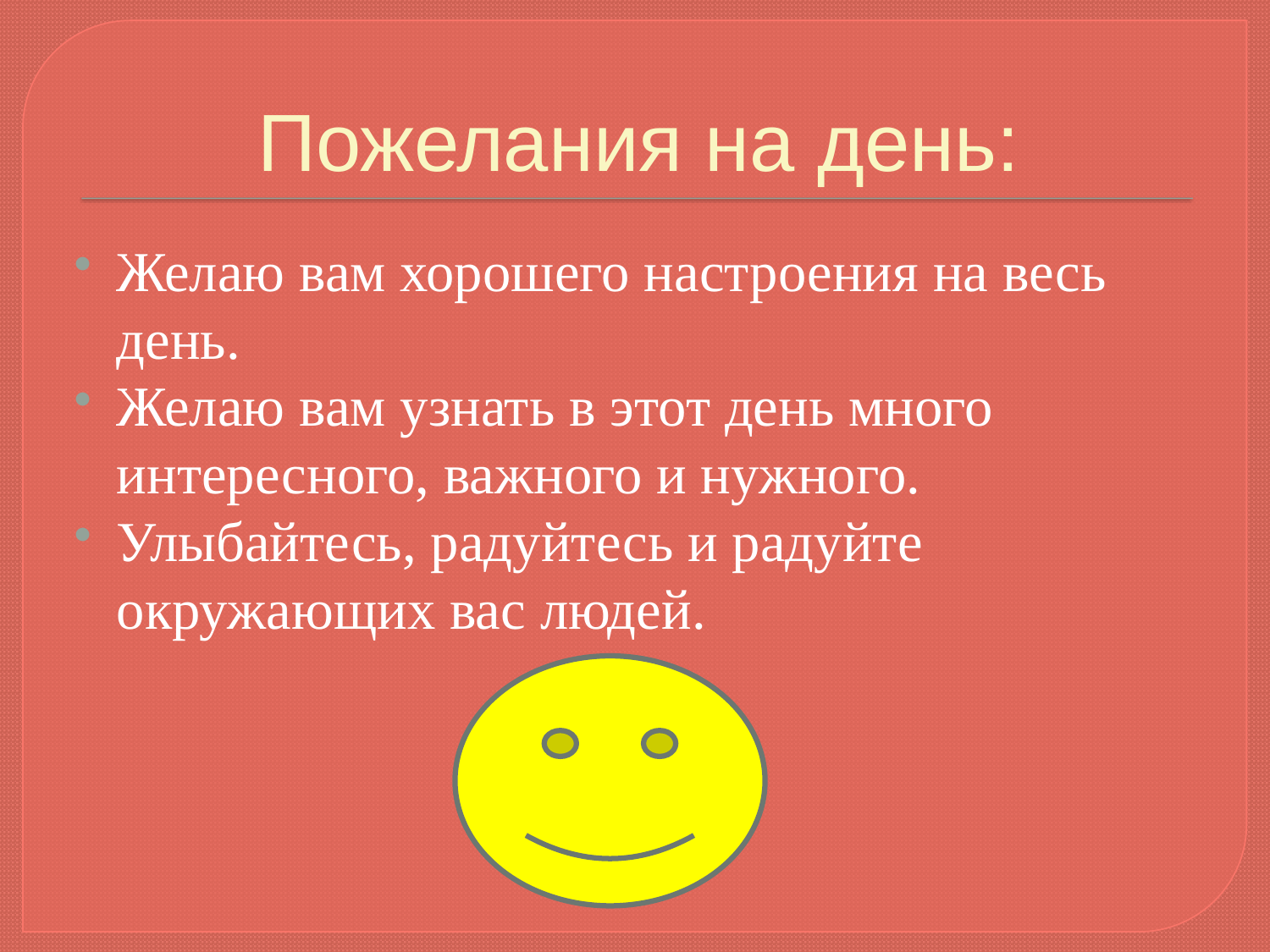

# Пожелания на день:
Желаю вам хорошего настроения на весь день.
Желаю вам узнать в этот день много интересного, важного и нужного.
Улыбайтесь, радуйтесь и радуйте окружающих вас людей.